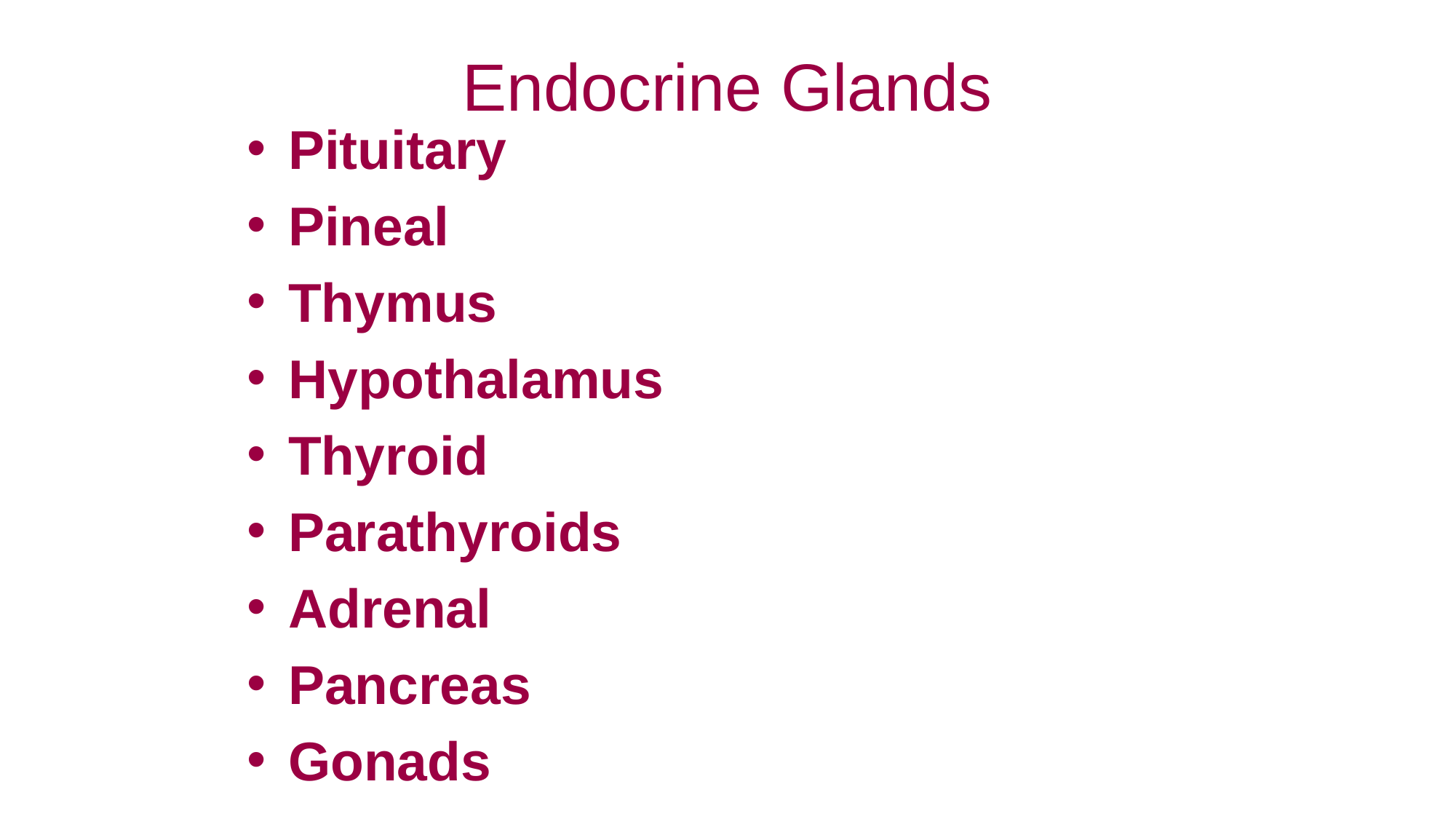

# Endocrine Glands
Pituitary
Pineal
Thymus
Hypothalamus
Thyroid
Parathyroids
Adrenal
Pancreas
Gonads